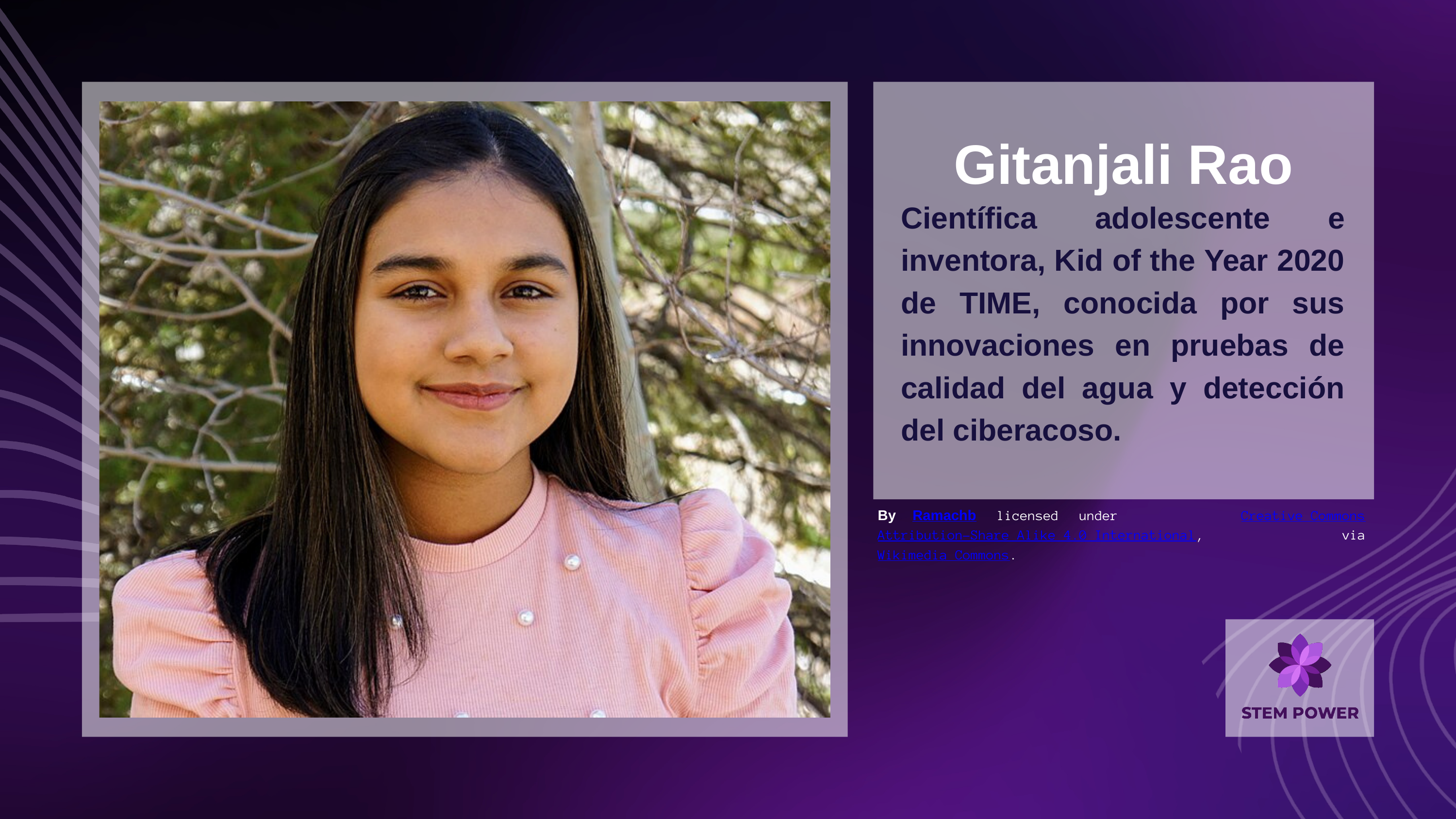

Gitanjali Rao
Científica adolescente e inventora, Kid of the Year 2020 de TIME, conocida por sus innovaciones en pruebas de calidad del agua y detección del ciberacoso.

By Ramachb licensed under      Creative Commons Attribution-Share Alike 4.0 International, via Wikimedia Commons.